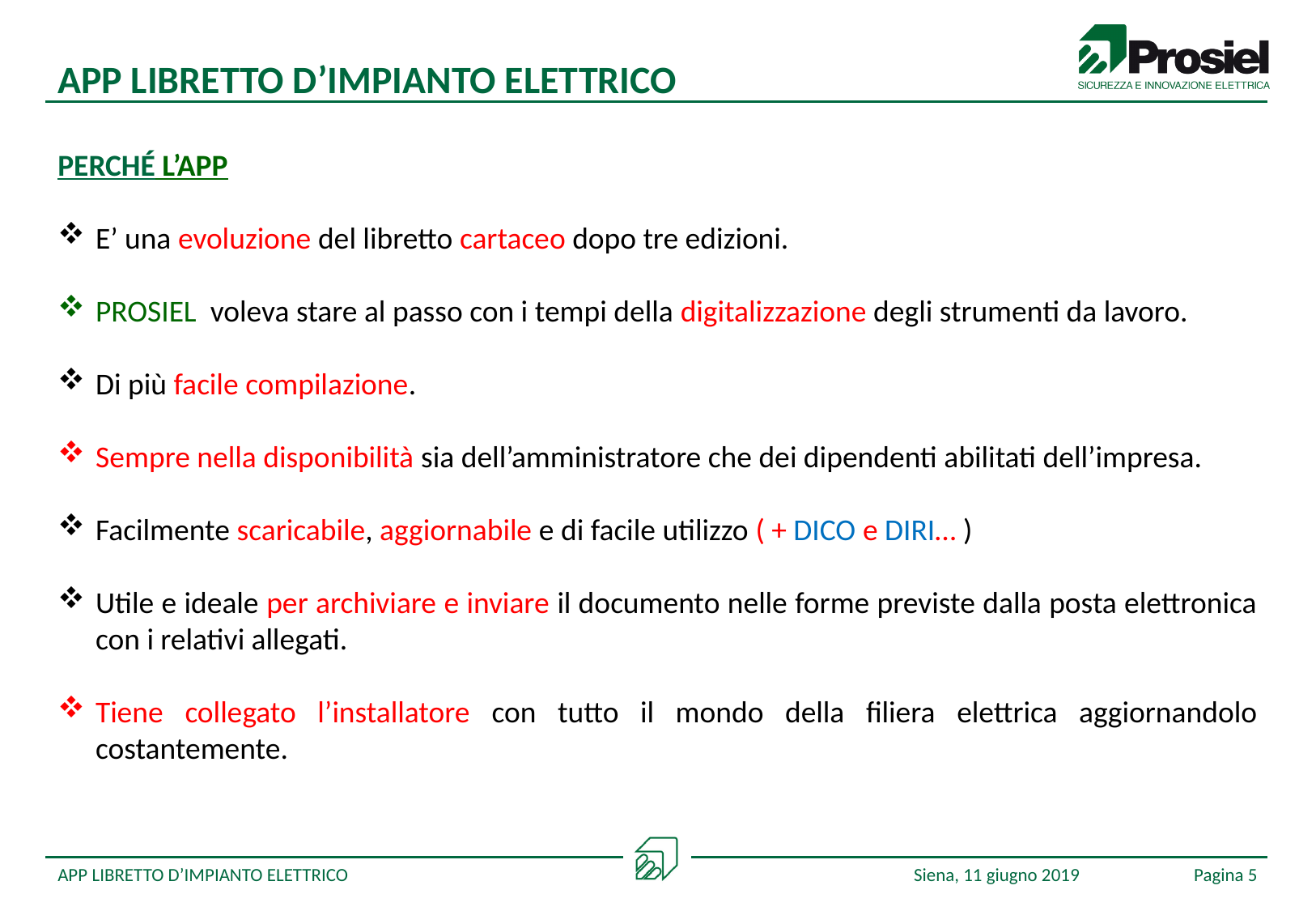

APP LIBRETTO D’IMPIANTO ELETTRICO
PERCHÉ L’APP

E’ una evoluzione del libretto cartaceo dopo tre edizioni.

PROSIEL  voleva stare al passo con i tempi della digitalizzazione degli strumenti da lavoro.

Di più facile compilazione.

Sempre nella disponibilità sia dell’amministratore che dei dipendenti abilitati dell’impresa.

Facilmente scaricabile, aggiornabile e di facile utilizzo ( + DICO e DIRI… )

Utile e ideale per archiviare e inviare il documento nelle forme previste dalla posta elettronica con i relativi allegati.

Tiene collegato l’installatore con tutto il mondo della filiera elettrica aggiornandolo costantemente.